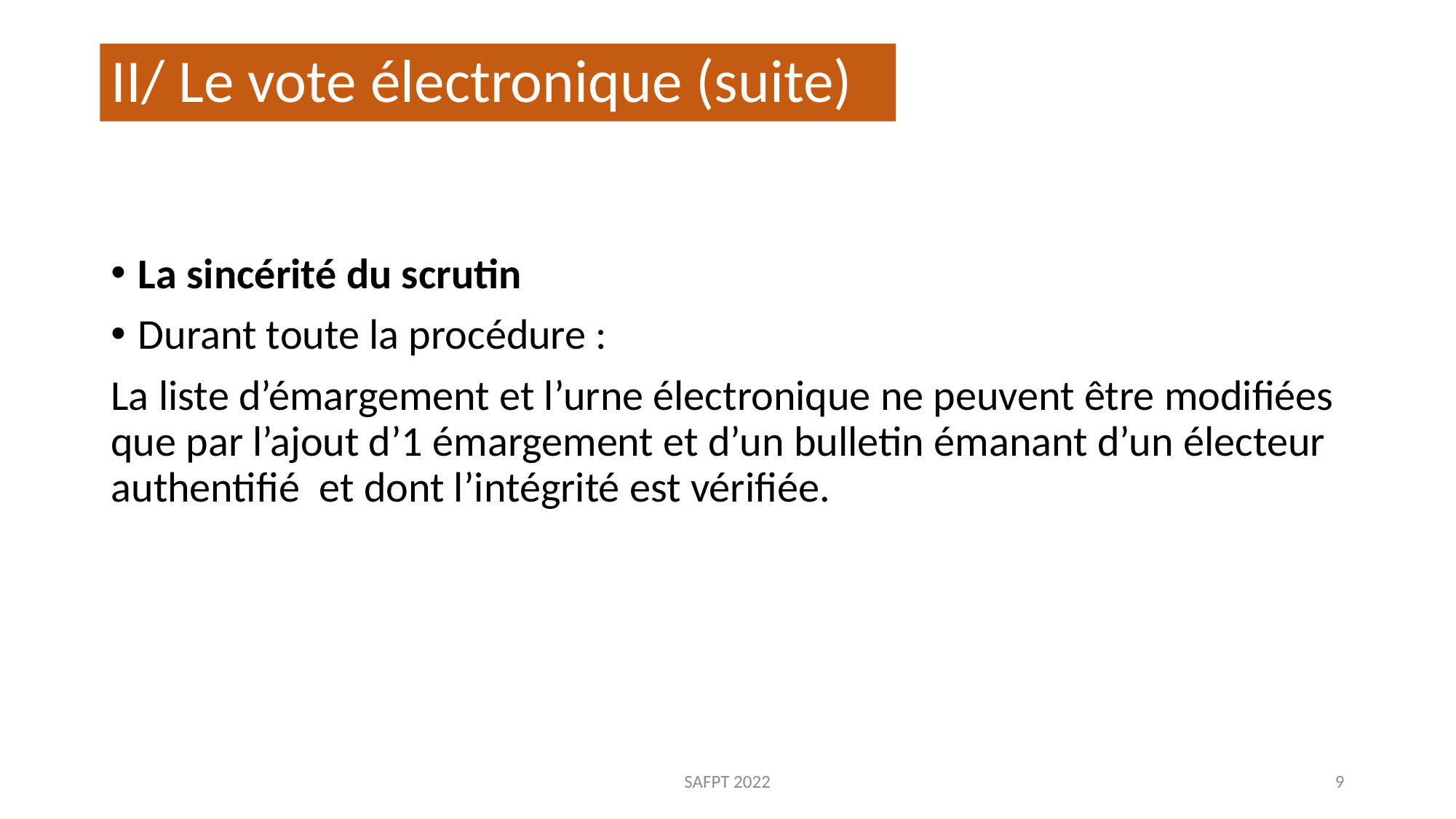

# II/ Le vote électronique (suite)

La sincérité du scrutin
Durant toute la procédure :
La liste d’émargement et l’urne électronique ne peuvent être modifiées que par l’ajout d’1 émargement et d’un bulletin émanant d’un électeur authentifié  et dont l’intégrité est vérifiée.
SAFPT 2022
9